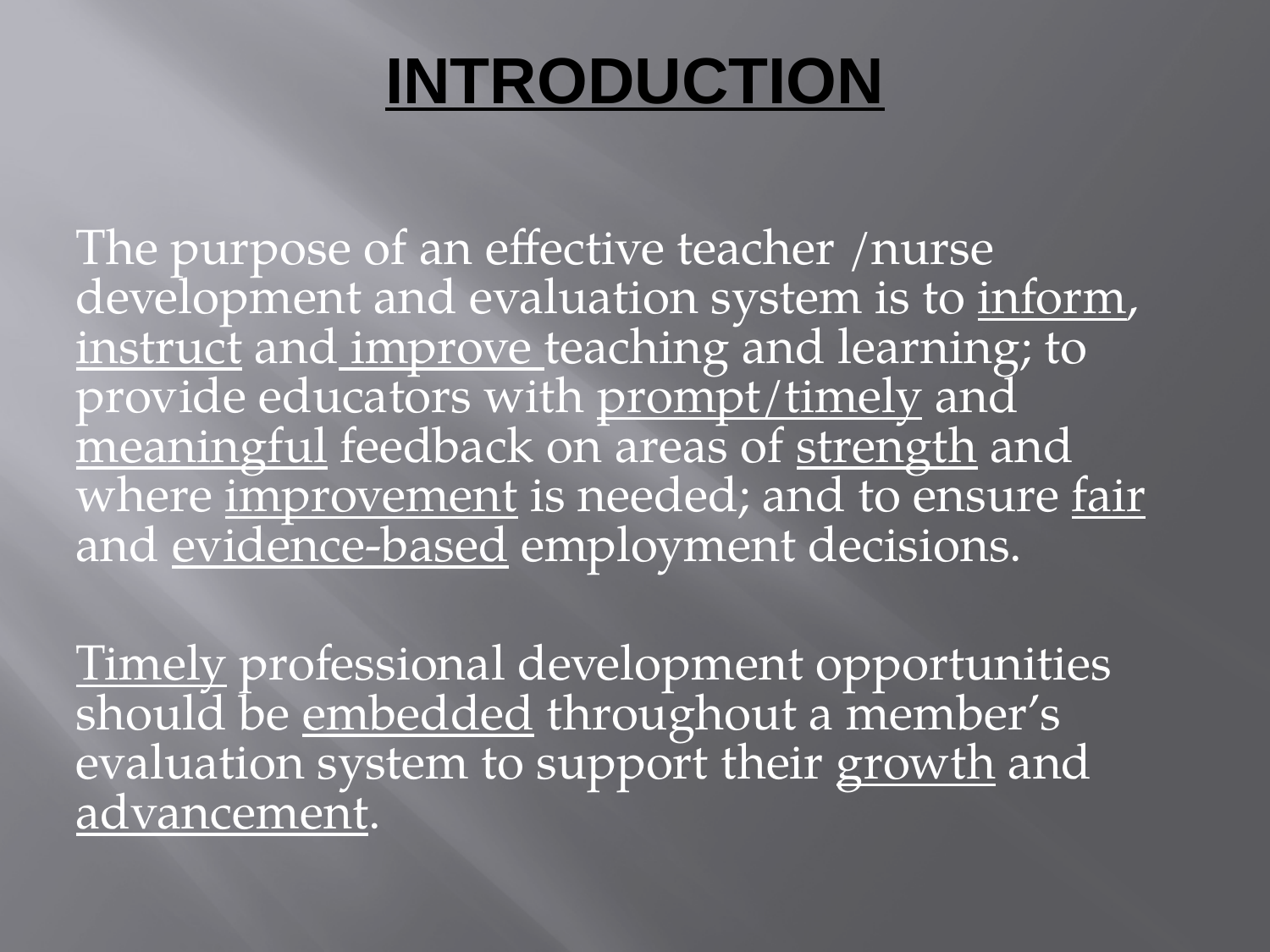

# INTRODUCTION
The purpose of an effective teacher /nurse development and evaluation system is to inform, instruct and improve teaching and learning; to provide educators with prompt/timely and meaningful feedback on areas of strength and where improvement is needed; and to ensure fair and evidence-based employment decisions.

Timely professional development opportunities should be embedded throughout a member’s evaluation system to support their growth and advancement.